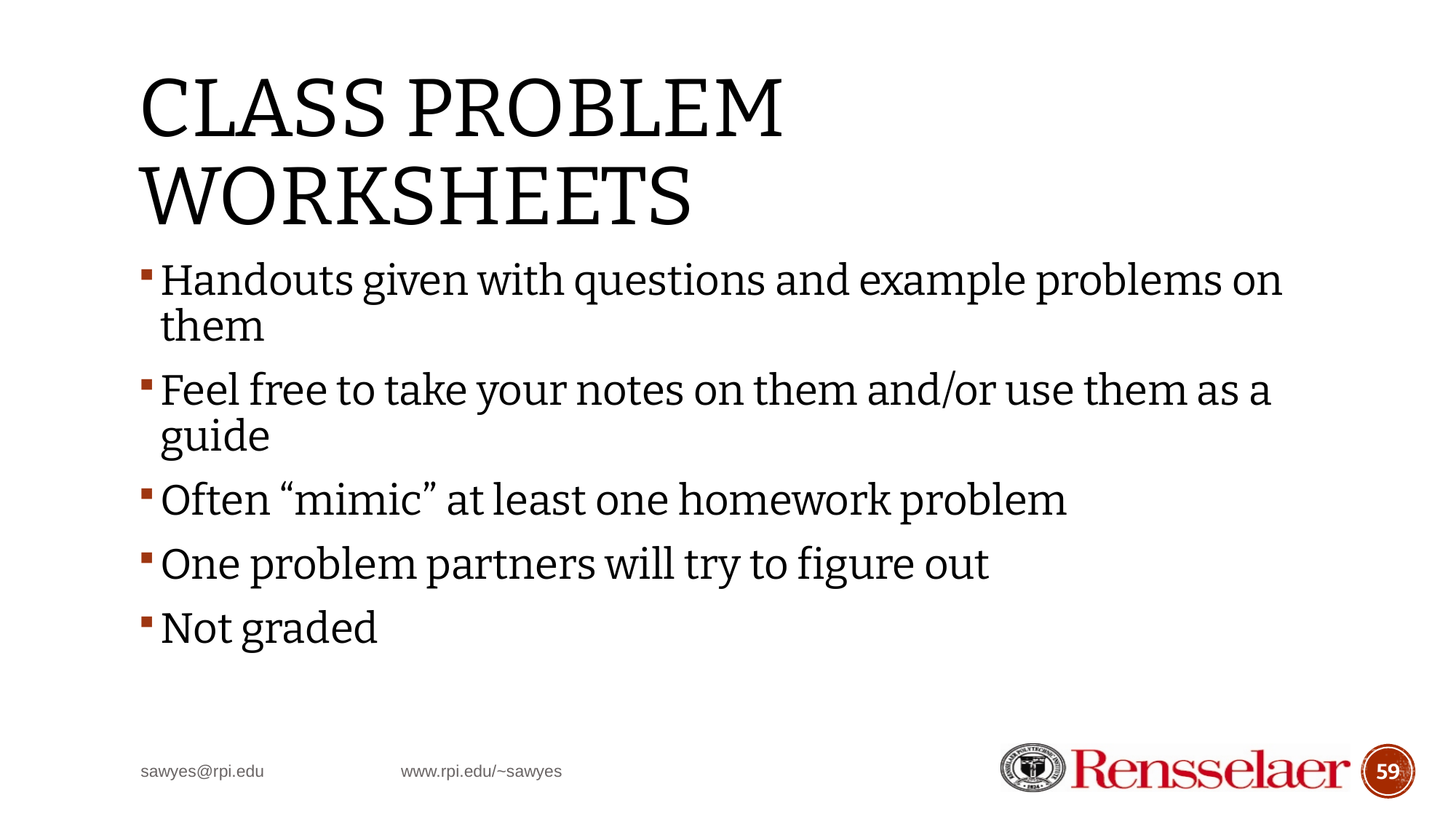

# Class Problem Worksheets
Handouts given with questions and example problems on them
Feel free to take your notes on them and/or use them as a guide
Often “mimic” at least one homework problem
One problem partners will try to figure out
Not graded
sawyes@rpi.edu                             www.rpi.edu/~sawyes
59